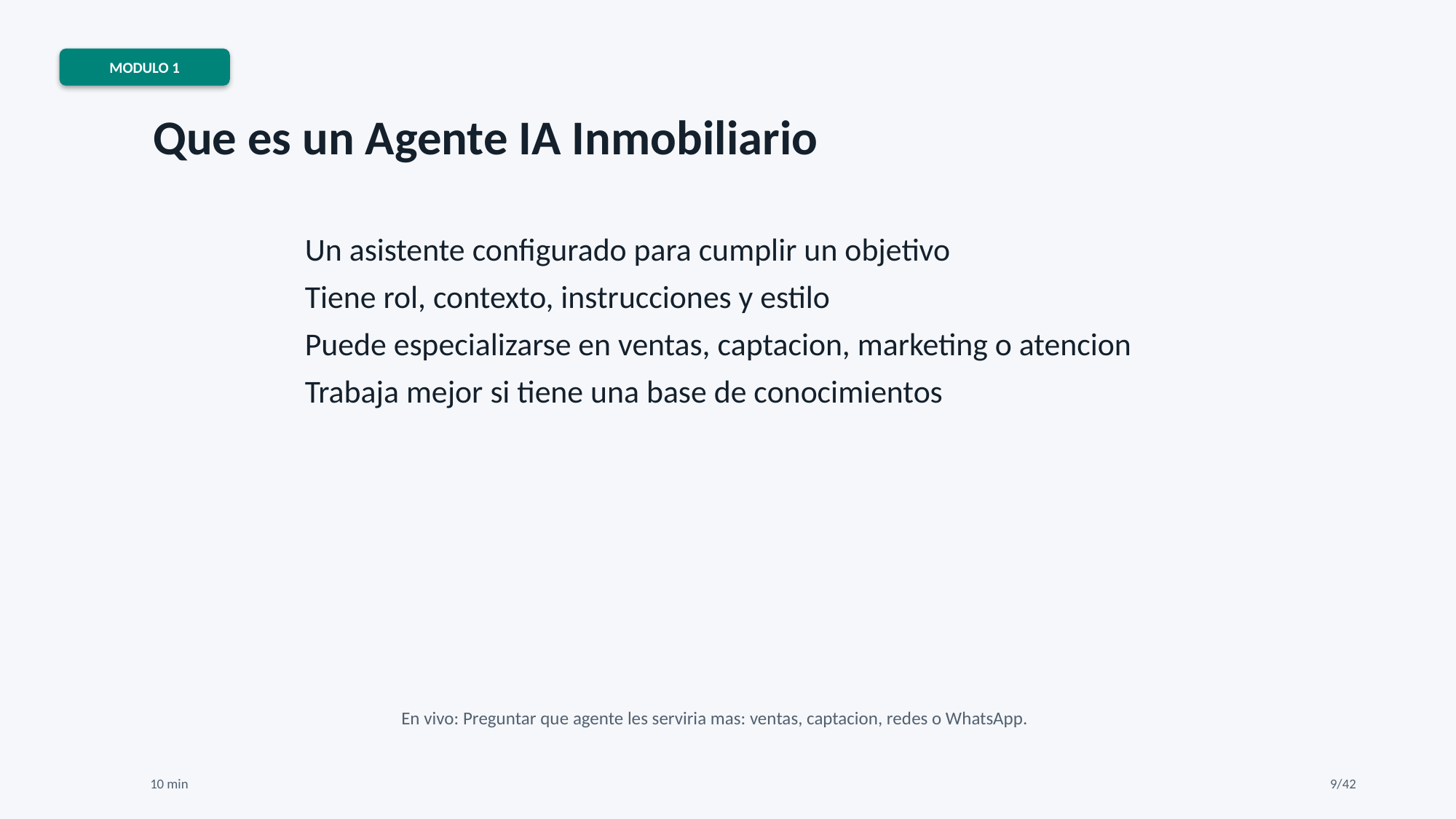

MODULO 1
Que es un Agente IA Inmobiliario
Un asistente configurado para cumplir un objetivo
Tiene rol, contexto, instrucciones y estilo
Puede especializarse en ventas, captacion, marketing o atencion
Trabaja mejor si tiene una base de conocimientos
En vivo: Preguntar que agente les serviria mas: ventas, captacion, redes o WhatsApp.
10 min
9/42